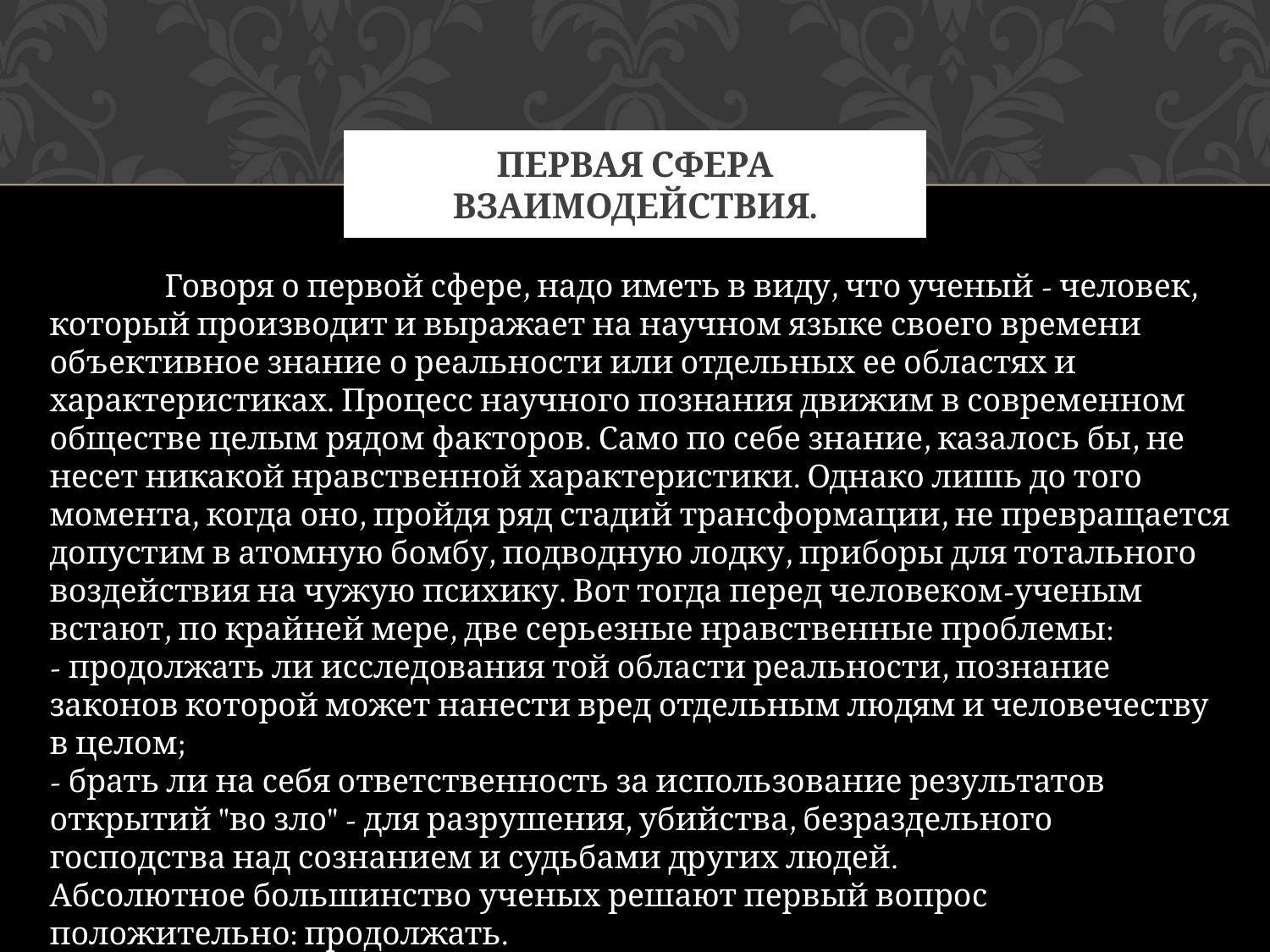

# Первая сфера взаимодействия.
                Говоря о первой сфере, надо иметь в виду, что ученый - человек, который производит и выражает на научном языке своего времени объективное знание о реальности или отдельных ее областях и характеристиках. Процесс научного познания движим в современном обществе целым рядом факторов. Само по себе знание, казалось бы, не несет никакой нравственной характеристики. Однако лишь до того момента, когда оно, пройдя ряд стадий трансформации, не превращается допустим в атомную бомбу, подводную лодку, приборы для тотального воздействия на чужую психику. Вот тогда перед человеком-ученым встают, по крайней мере, две серьезные нравственные проблемы:
- продолжать ли исследования той области реальности, познание законов которой может нанести вред отдельным людям и человечеству в целом;
- брать ли на себя ответственность за использование результатов открытий "во зло" - для разрушения, убийства, безраздельного господства над сознанием и судьбами других людей.
Абсолютное большинство ученых решают первый вопрос положительно: продолжать.